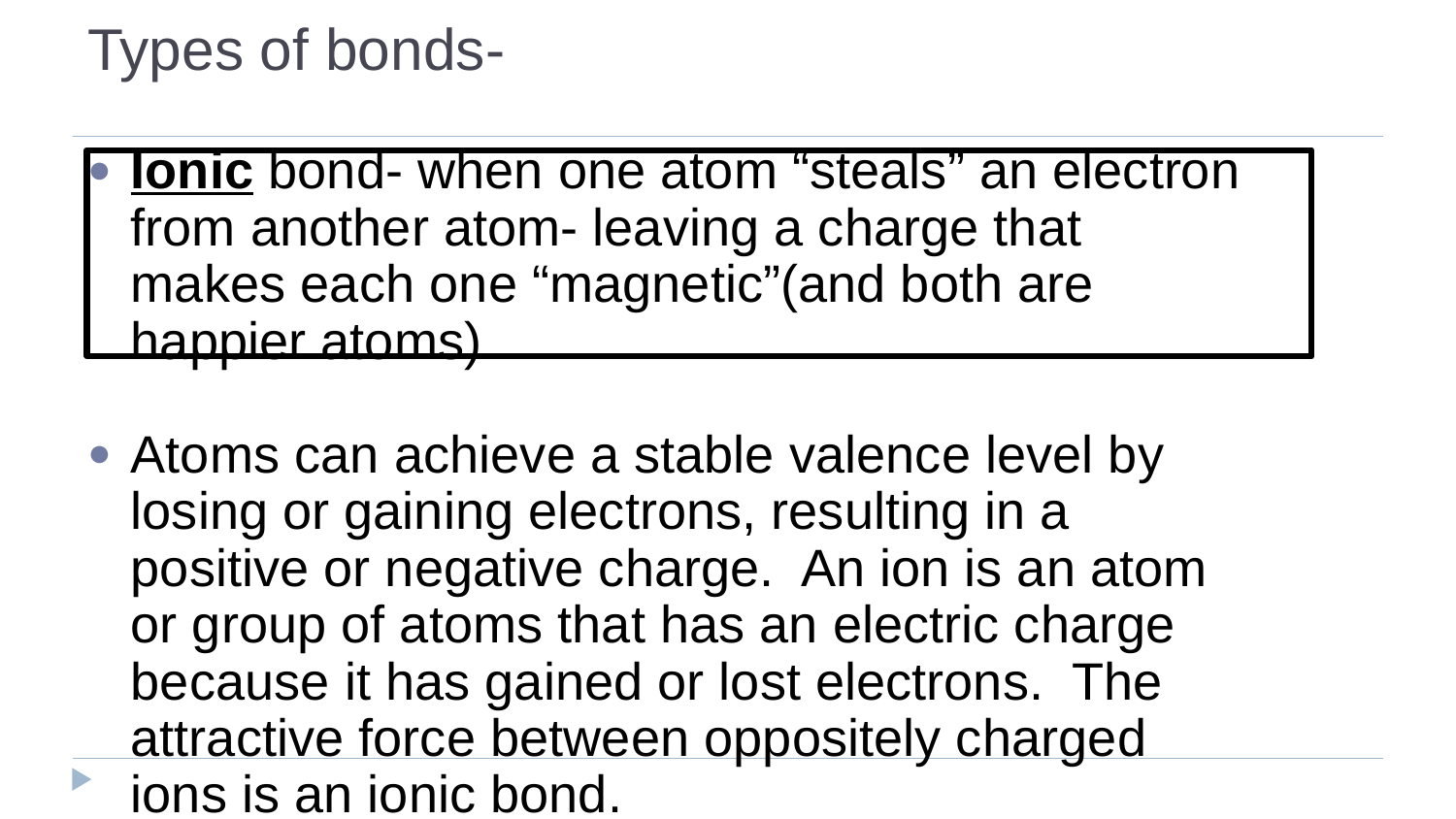

# Types of bonds-
Ionic bond- when one atom “steals” an electron from another atom- leaving a charge that makes each one “magnetic”(and both are happier atoms)

Atoms can achieve a stable valence level by losing or gaining electrons, resulting in a positive or negative charge.  An ion is an atom or group of atoms that has an electric charge because it has gained or lost electrons.  The attractive force between oppositely charged ions is an ionic bond.